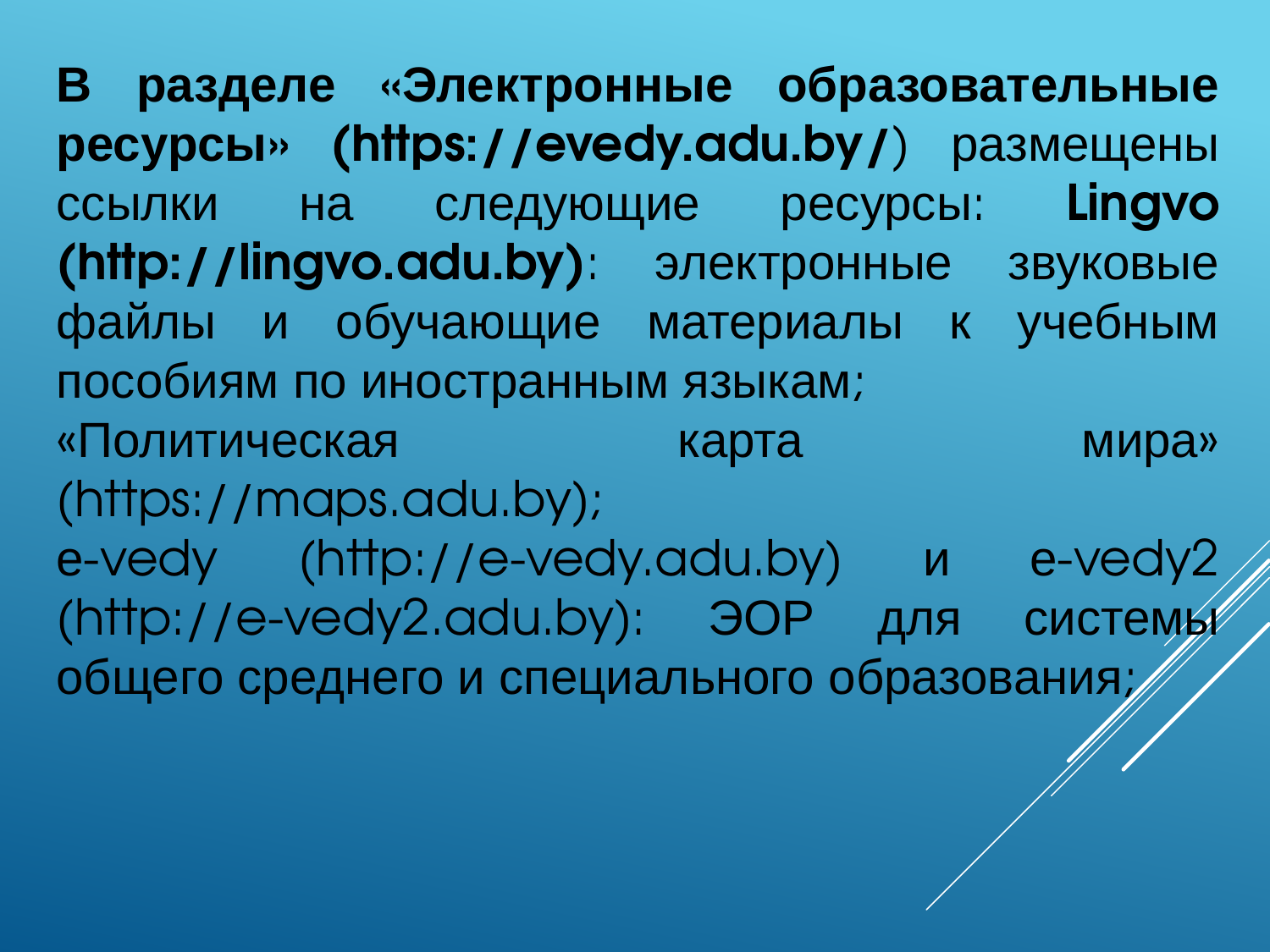

В разделе «Электронные образовательные ресурсы» (https://evedy.adu.by/) размещены ссылки на следующие ресурсы: Lingvo (http://lingvo.adu.by): электронные звуковые файлы и обучающие материалы к учебным пособиям по иностранным языкам;
«Политическая карта мира» (https://maps.adu.by);
е-vedy (http://e-vedy.adu.by) и е-vedy2 (http://e-vedy2.adu.by): ЭОР для системы общего среднего и специального образования;